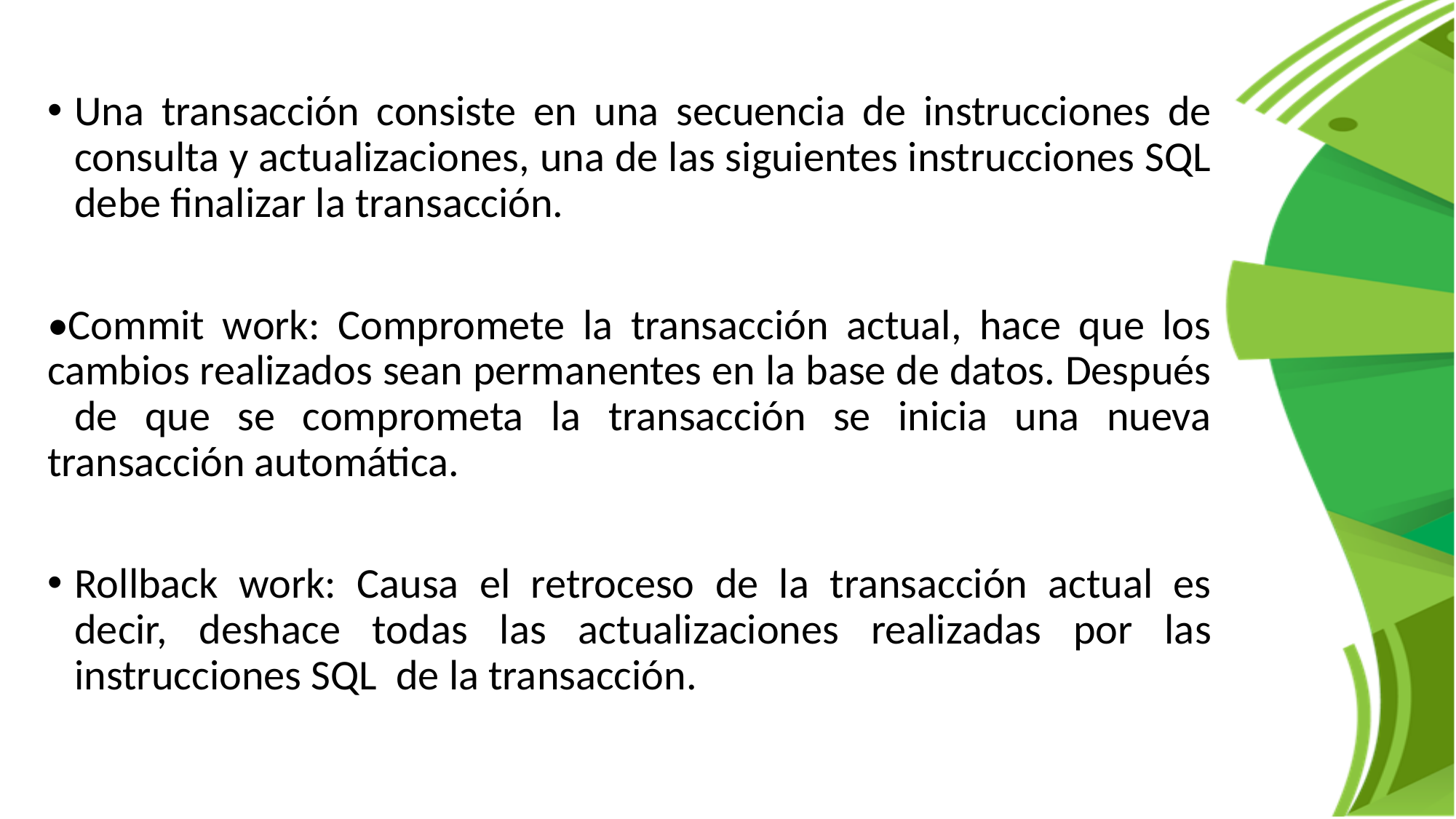

Una transacción consiste en una secuencia de instrucciones de consulta y actualizaciones, una de las siguientes instrucciones SQL debe finalizar la transacción.

•Commit work: Compromete la transacción actual, hace que los cambios realizados sean permanentes en la base de datos. Después  de que se comprometa la transacción se inicia una nueva transacción automática.

Rollback work: Causa el retroceso de la transacción actual es decir, deshace todas las actualizaciones realizadas por las instrucciones SQL  de la transacción.